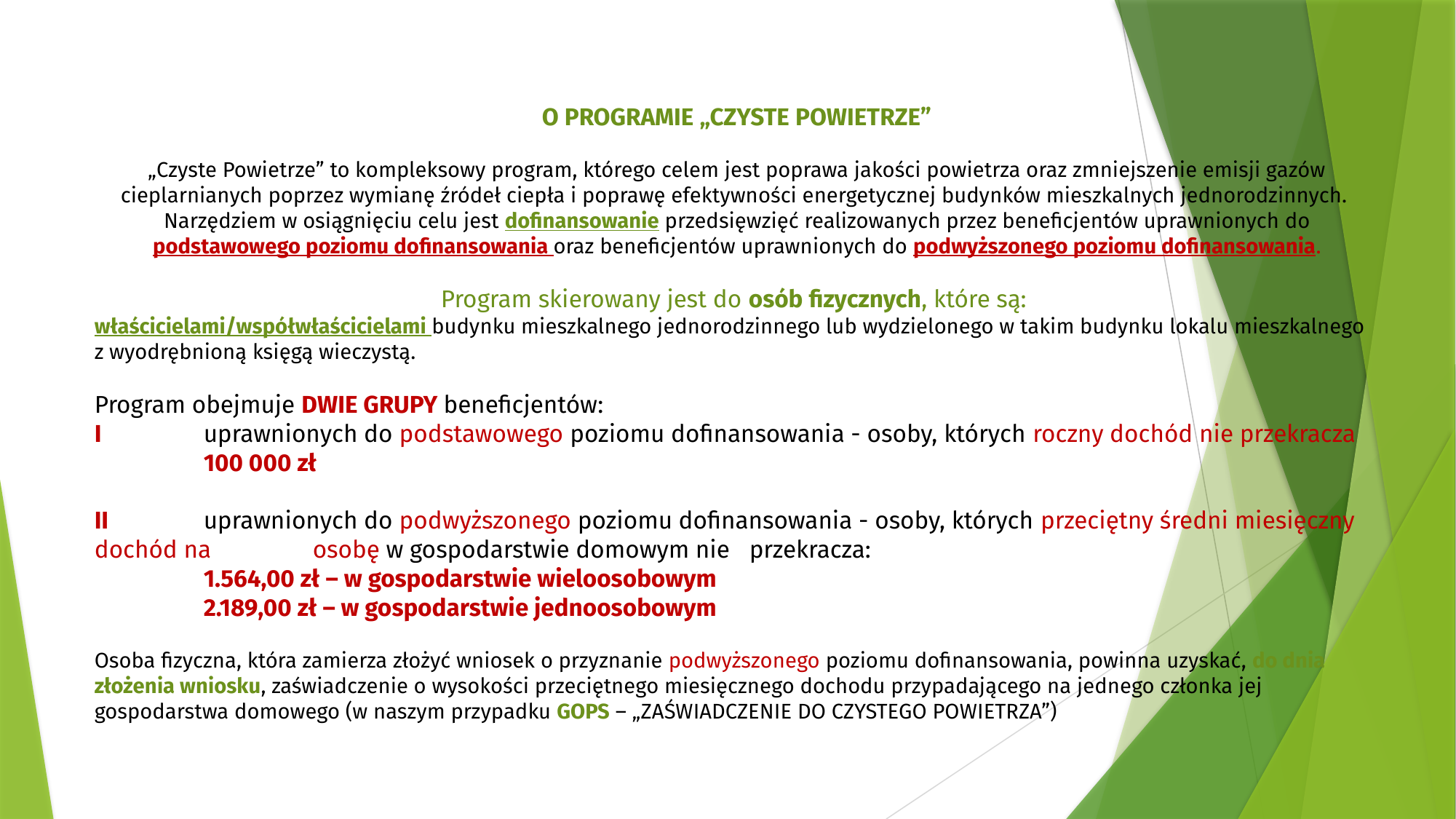

O PROGRAMIE „CZYSTE POWIETRZE”

„Czyste Powietrze” to kompleksowy program, którego celem jest poprawa jakości powietrza oraz zmniejszenie emisji gazów cieplarnianych poprzez wymianę źródeł ciepła i poprawę efektywności energetycznej budynków mieszkalnych jednorodzinnych.
Narzędziem w osiągnięciu celu jest dofinansowanie przedsięwzięć realizowanych przez beneficjentów uprawnionych do podstawowego poziomu dofinansowania oraz beneficjentów uprawnionych do podwyższonego poziomu dofinansowania.

Program skierowany jest do osób fizycznych, które są:
właścicielami/współwłaścicielami budynku mieszkalnego jednorodzinnego lub wydzielonego w takim budynku lokalu mieszkalnego z wyodrębnioną księgą wieczystą.

Program obejmuje DWIE GRUPY beneficjentów:
I	uprawnionych do podstawowego poziomu dofinansowania - osoby, których roczny dochód nie przekracza       	100 000 zł

II	uprawnionych do podwyższonego poziomu dofinansowania - osoby, których przeciętny średni miesięczny dochód na 	osobę w gospodarstwie domowym nie 	przekracza:
	1.564,00 zł – w gospodarstwie wieloosobowym
	2.189,00 zł – w gospodarstwie jednoosobowym

Osoba fizyczna, która zamierza złożyć wniosek o przyznanie podwyższonego poziomu dofinansowania, powinna uzyskać, do dnia złożenia wniosku, zaświadczenie o wysokości przeciętnego miesięcznego dochodu przypadającego na jednego członka jej gospodarstwa domowego (w naszym przypadku GOPS – „ZAŚWIADCZENIE DO CZYSTEGO POWIETRZA”)